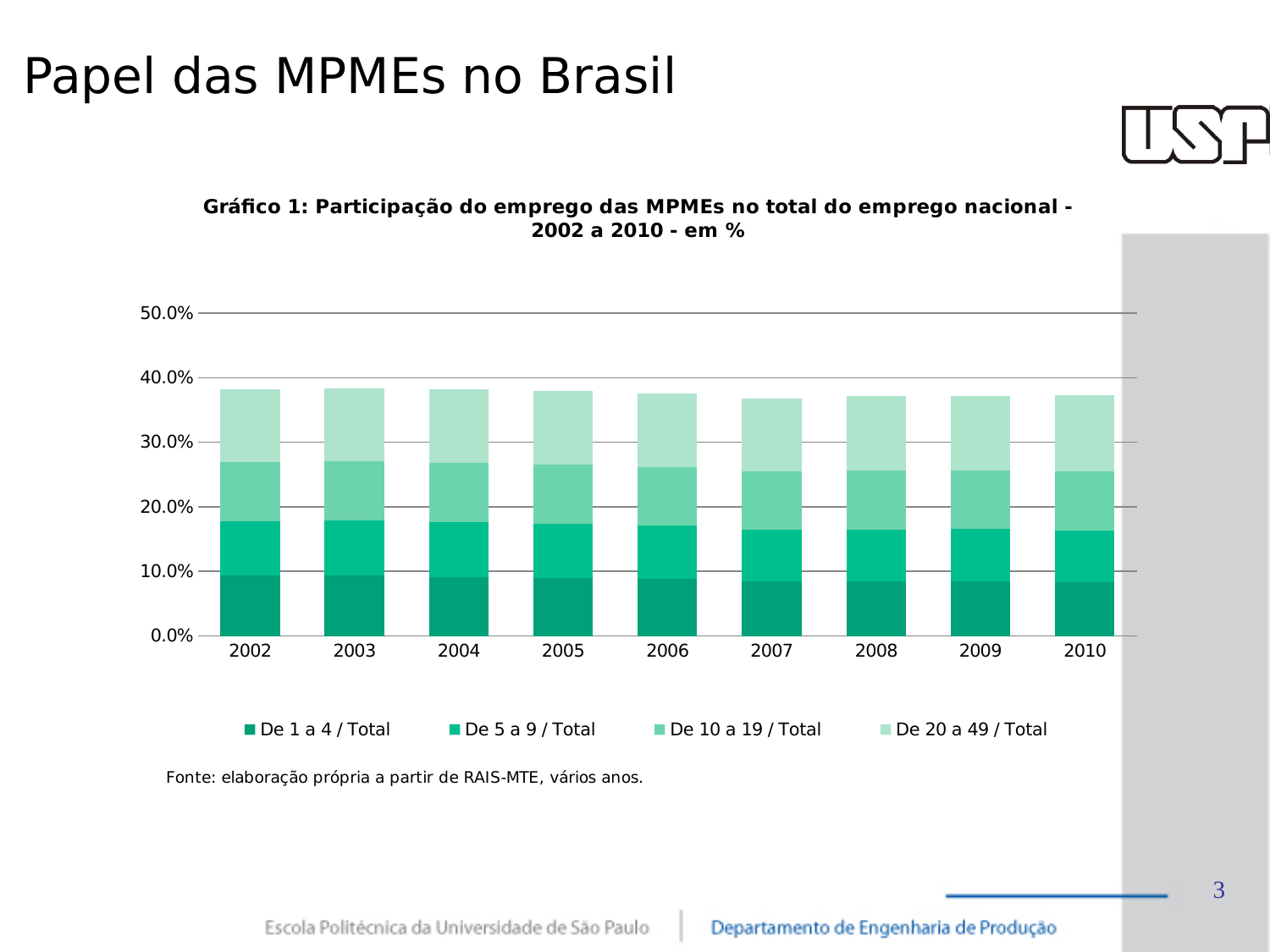

# Papel das MPMEs no Brasil

### Chart: Gráfico 1: Participação do emprego das MPMEs no total do emprego nacional - 2002 a 2010 - em %

| Category | De 1 a 4 / Total | De 5 a 9 / Total | De 10 a 19 / Total | De 20 a 49 / Total |
|---|---|---|---|---|
| 2002 | 0.09372574097543884 | 0.08394231289155005 | 0.09119777346974953 | 0.11317169313684652 |
| 2003 | 0.09378801308258453 | 0.08463100958076525 | 0.09220236015475733 | 0.11340826802516707 |
| 2004 | 0.09169978606435594 | 0.08425260198367426 | 0.09225414275842332 | 0.11401070875383727 |
| 2005 | 0.09027523618085555 | 0.08334152410733571 | 0.0916635911776959 | 0.11430686180474946 |
| 2006 | 0.08849284498027667 | 0.08194321138217493 | 0.09101098956801586 | 0.1140806028709967 |
| 2007 | 0.08485176998268772 | 0.07999953732547033 | 0.08965345411797677 | 0.11383729225847126 |
| 2008 | 0.08460990113830673 | 0.08053891673570975 | 0.09097843630245327 | 0.11572600844500021 |
| 2009 | 0.08454764571518111 | 0.08085754487782458 | 0.09135651999272171 | 0.11544579723335172 |
| 2010 | 0.08327286099061416 | 0.08047917831287327 | 0.09128223642566144 | 0.11749780539800046 |
3